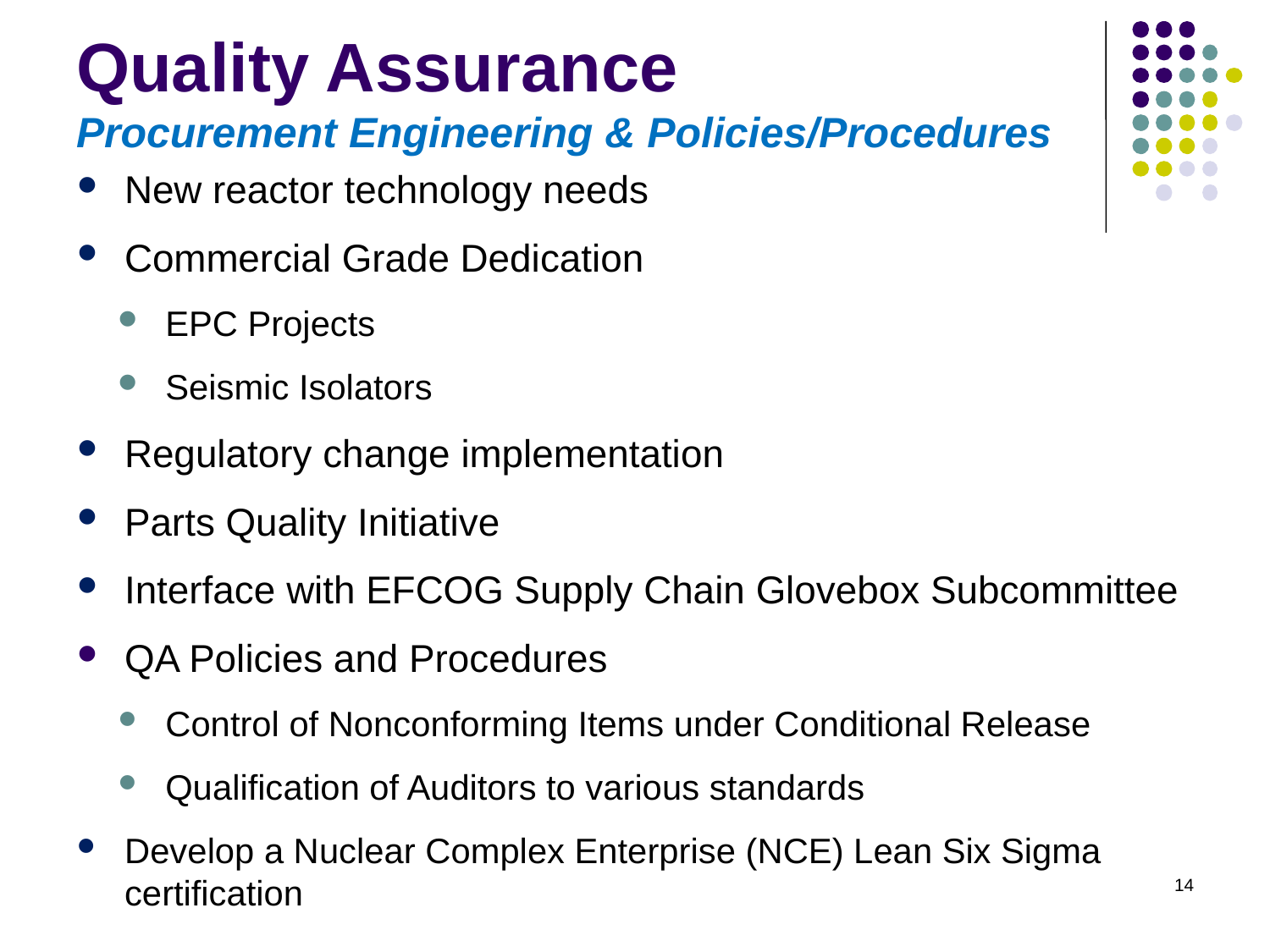

# Quality Assurance Procurement Engineering & Policies/Procedures
New reactor technology needs
Commercial Grade Dedication
EPC Projects
Seismic Isolators
Regulatory change implementation
Parts Quality Initiative
Interface with EFCOG Supply Chain Glovebox Subcommittee
QA Policies and Procedures
Control of Nonconforming Items under Conditional Release
Qualification of Auditors to various standards
Develop a Nuclear Complex Enterprise (NCE) Lean Six Sigma certification

14